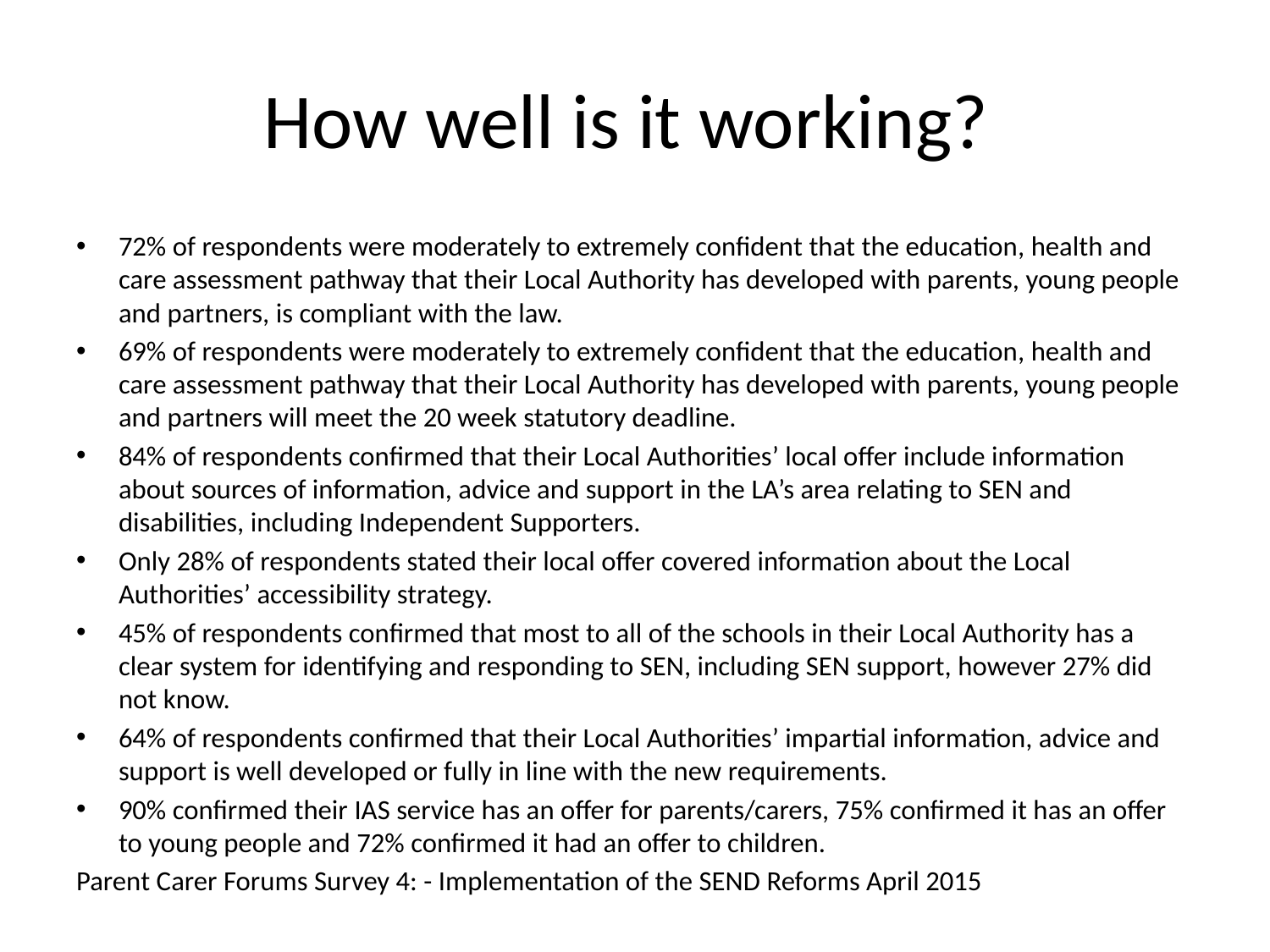

# How well is it working?
72% of respondents were moderately to extremely confident that the education, health and care assessment pathway that their Local Authority has developed with parents, young people and partners, is compliant with the law.
69% of respondents were moderately to extremely confident that the education, health and care assessment pathway that their Local Authority has developed with parents, young people and partners will meet the 20 week statutory deadline.
84% of respondents confirmed that their Local Authorities’ local offer include information about sources of information, advice and support in the LA’s area relating to SEN and disabilities, including Independent Supporters.
Only 28% of respondents stated their local offer covered information about the Local Authorities’ accessibility strategy.
45% of respondents confirmed that most to all of the schools in their Local Authority has a clear system for identifying and responding to SEN, including SEN support, however 27% did not know.
64% of respondents confirmed that their Local Authorities’ impartial information, advice and support is well developed or fully in line with the new requirements.
90% confirmed their IAS service has an offer for parents/carers, 75% confirmed it has an offer to young people and 72% confirmed it had an offer to children.
Parent Carer Forums Survey 4: - Implementation of the SEND Reforms April 2015